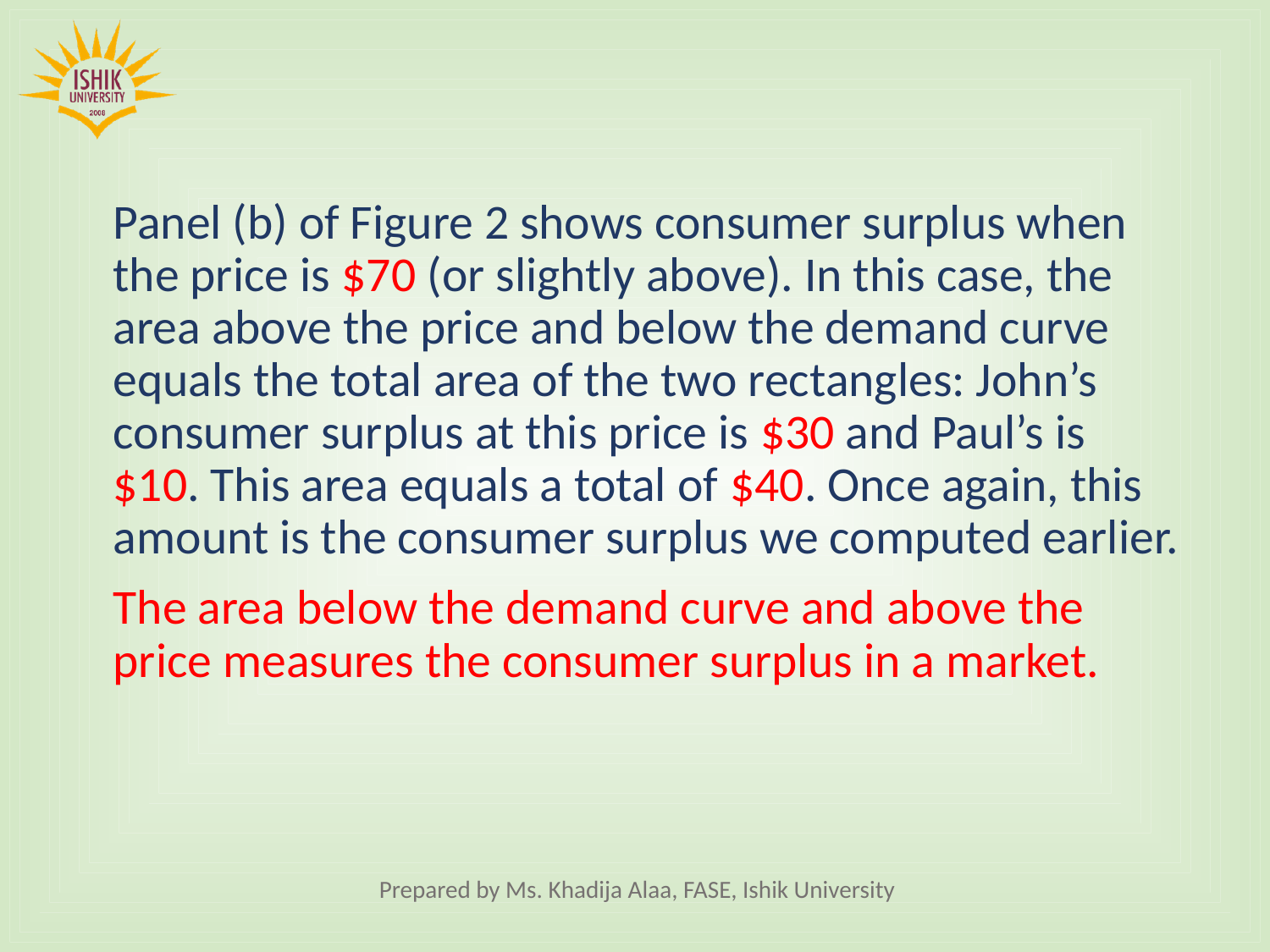

Panel (b) of Figure 2 shows consumer surplus when the price is $70 (or slightly above). In this case, the area above the price and below the demand curve equals the total area of the two rectangles: John’s consumer surplus at this price is $30 and Paul’s is $10. This area equals a total of $40. Once again, this amount is the consumer surplus we computed earlier.
The area below the demand curve and above the price measures the consumer surplus in a market.
Prepared by Ms. Khadija Alaa, FASE, Ishik University